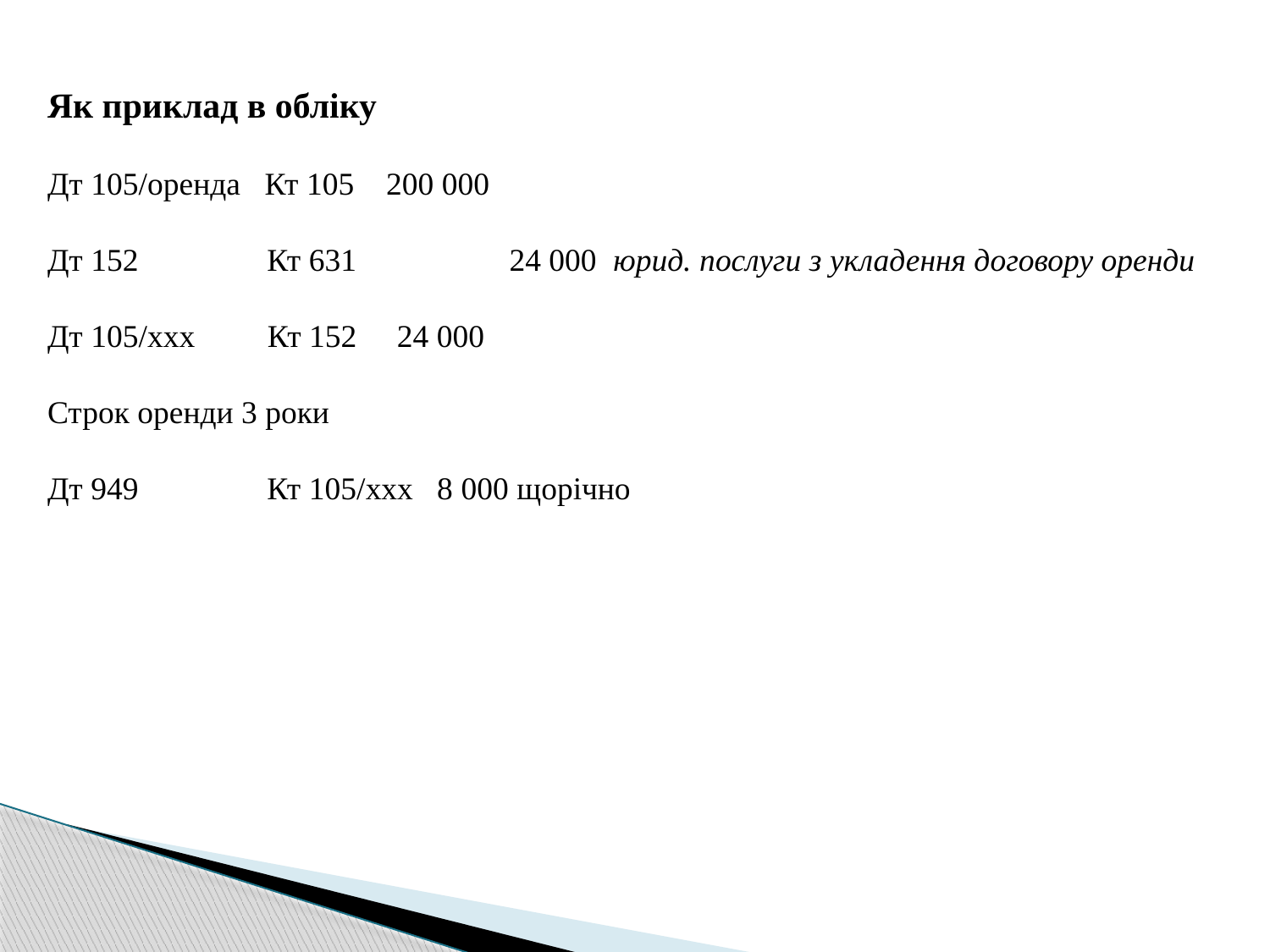

Як приклад в обліку

Дт 105/оренда   Кт 105    200 000

Дт 152                Кт 631                   24 000  юрид. послуги з укладення договору оренди

Дт 105/ххх         Кт 152     24 000

Строк оренди 3 роки

Дт 949                Кт 105/ххх   8 000 щорічно